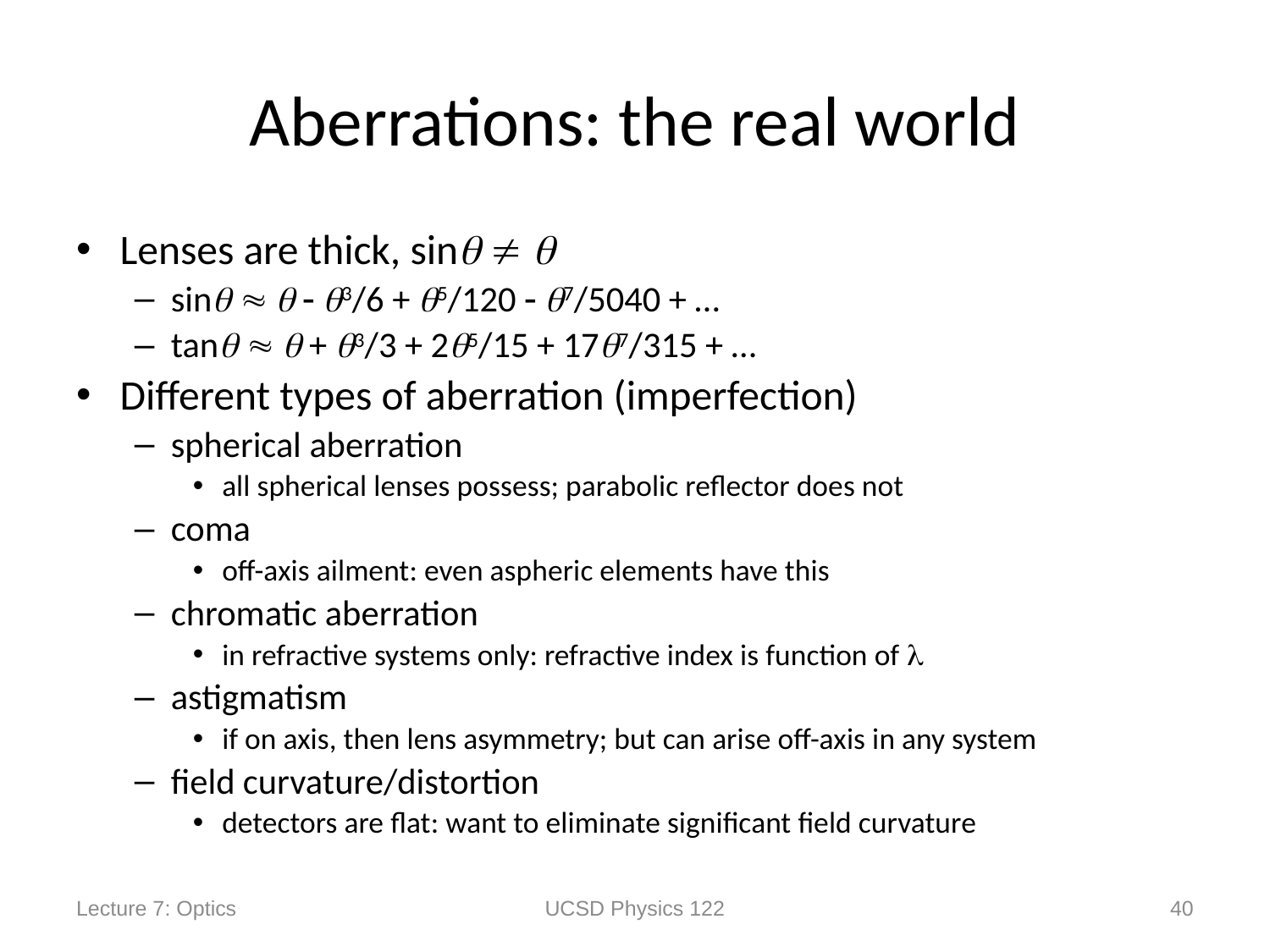

# Aberrations: the real world
Lenses are thick, sinθ ≠ θ
sinθ ≈ θ − θ3/6 + θ5/120 − θ7/5040 + …
tanθ ≈ θ + θ3/3 + 2θ5/15 + 17θ7/315 + …
Different types of aberration (imperfection)
spherical aberration
all spherical lenses possess; parabolic reflector does not
coma
off-axis ailment: even aspheric elements have this
chromatic aberration
in refractive systems only: refractive index is function of λ
astigmatism
if on axis, then lens asymmetry; but can arise off-axis in any system
field curvature/distortion
detectors are flat: want to eliminate significant field curvature
Lecture 7: Optics
UCSD Physics 122
40